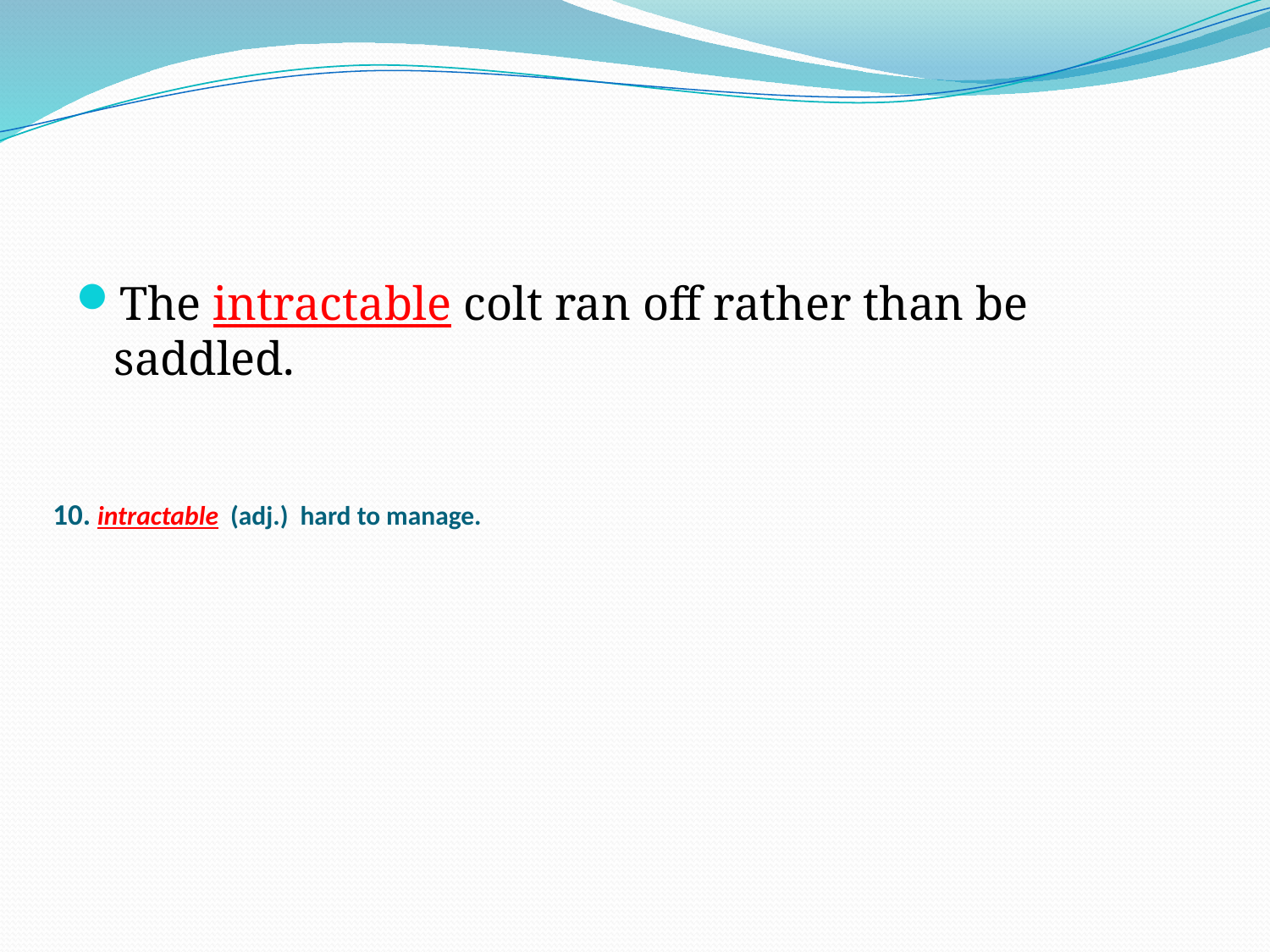

The intractable colt ran off rather than be saddled.
# 10. intractable  (adj.)  hard to manage.